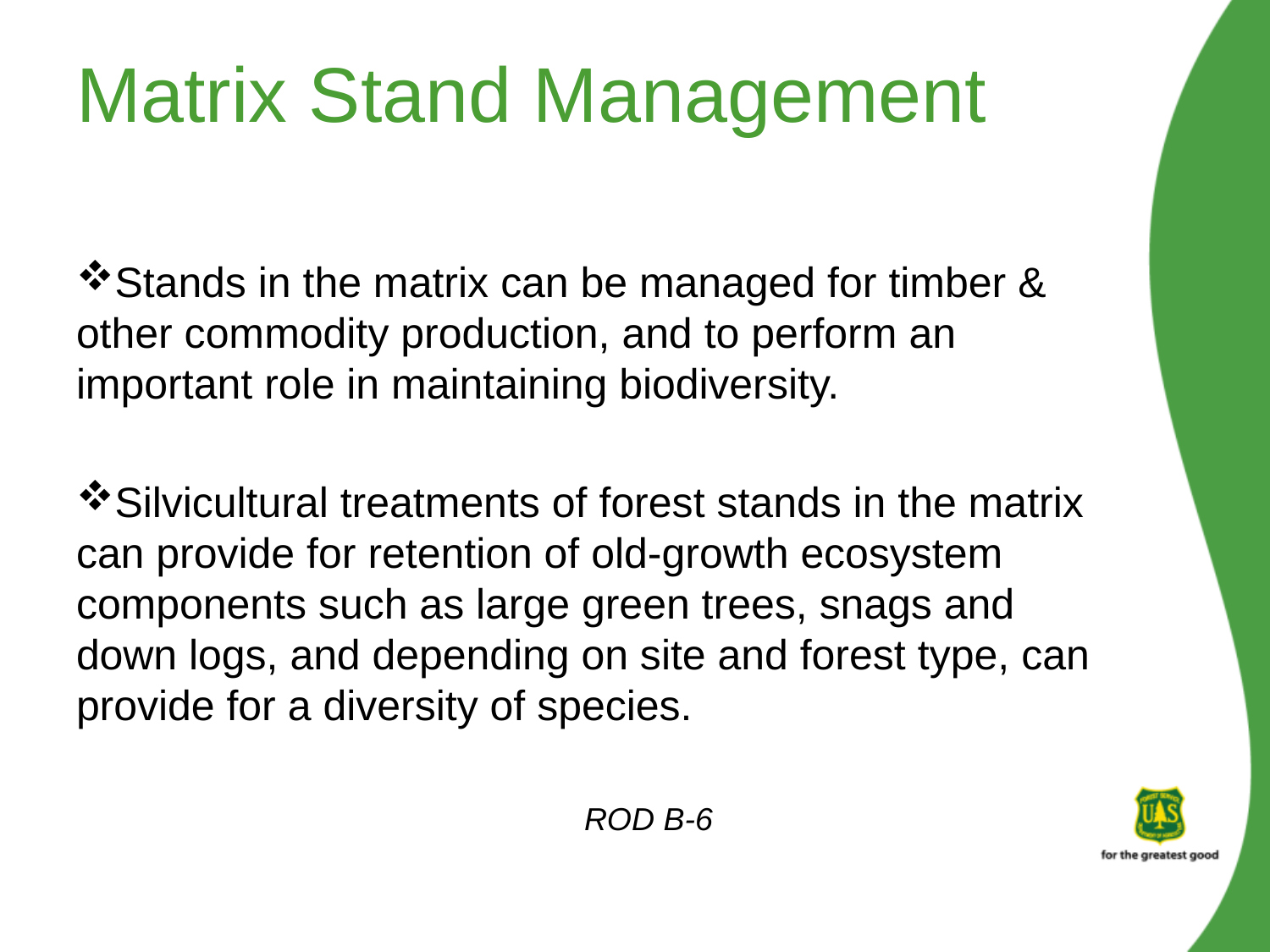

# Matrix Stand Management

Stands in the matrix can be managed for timber & other commodity production, and to perform an important role in maintaining biodiversity.

Silvicultural treatments of forest stands in the matrix can provide for retention of old-growth ecosystem components such as large green trees, snags and down logs, and depending on site and forest type, can provide for a diversity of species.
												ROD B-6